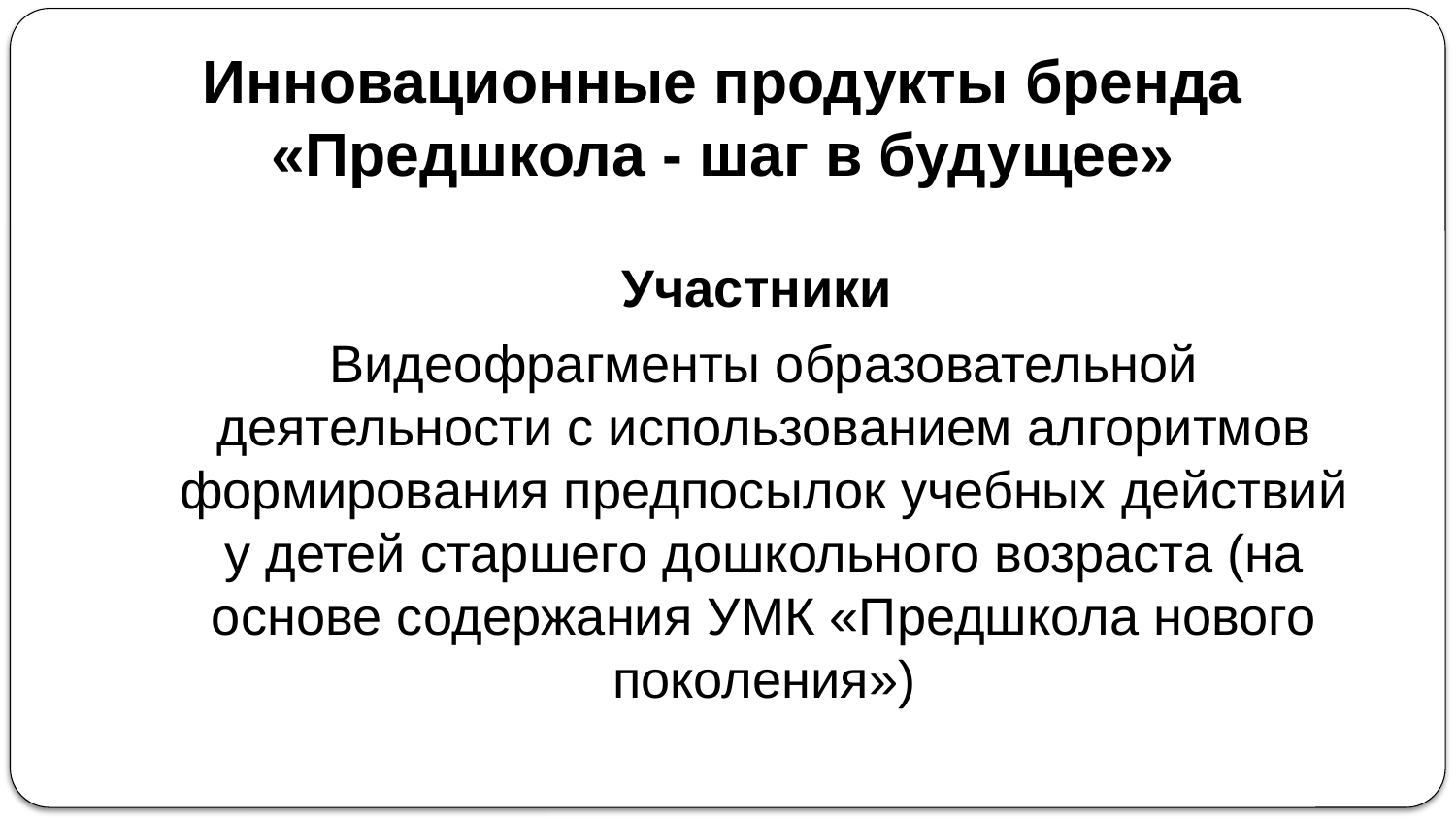

# Инновационные продукты бренда «Предшкола - шаг в будущее»

Участники
Видеофрагменты образовательной деятельности с использованием алгоритмов формирования предпосылок учебных действий у детей старшего дошкольного возраста (на основе содержания УМК «Предшкола нового поколения»)